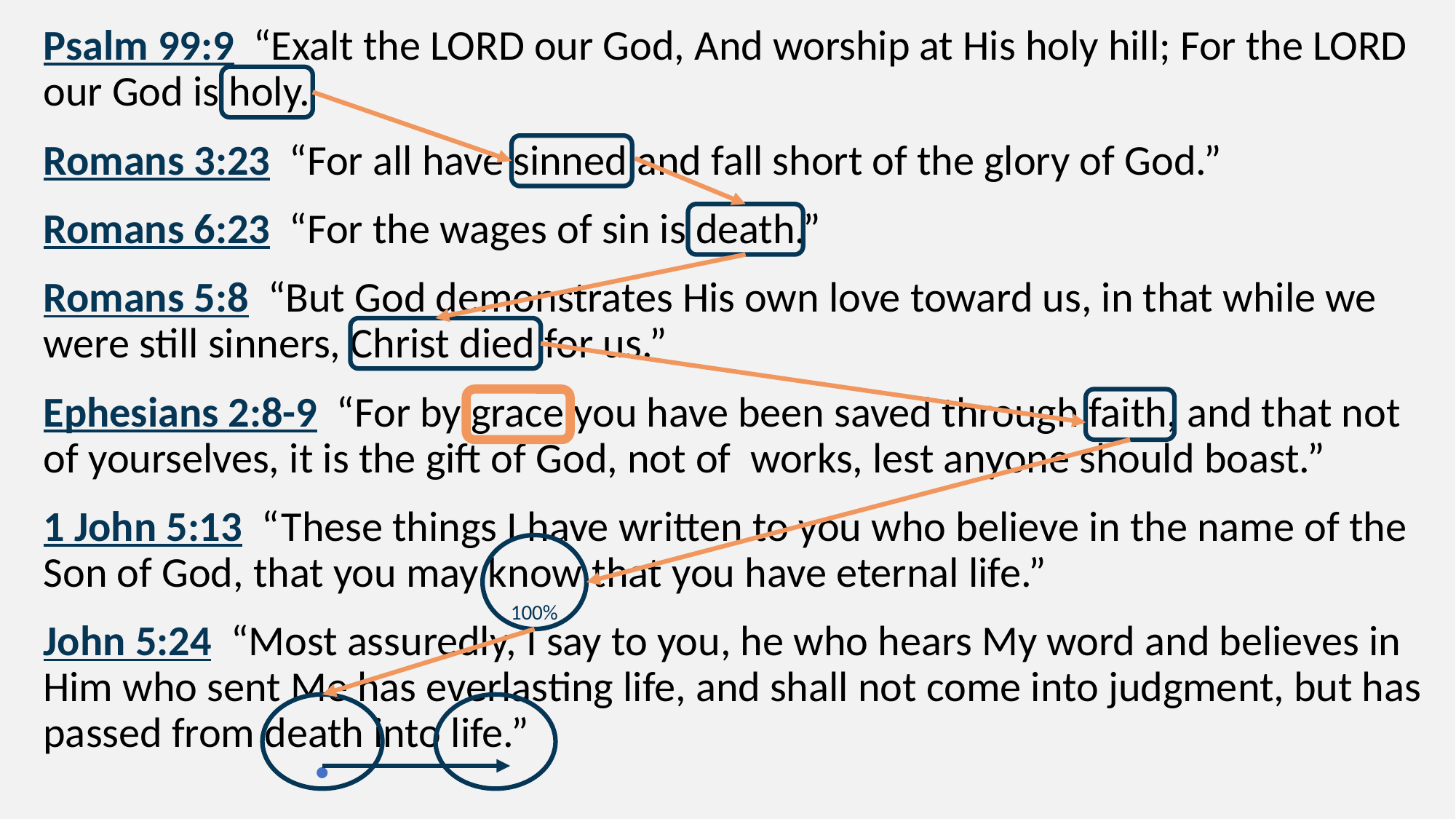

Psalm 99:9  “Exalt the LORD our God, And worship at His holy hill; For the LORD our God is holy.

Romans 3:23  “For all have sinned and fall short of the glory of God.”

Romans 6:23  “For the wages of sin is death.”

Romans 5:8  “But God demonstrates His own love toward us, in that while we were still sinners, Christ died for us.”

Ephesians 2:8-9  “For by grace you have been saved through faith, and that not of yourselves, it is the gift of God, not of  works, lest anyone should boast.”

1 John 5:13  “These things I have written to you who believe in the name of the Son of God, that you may know that you have eternal life.”

John 5:24  “Most assuredly, I say to you, he who hears My word and believes in Him who sent Me has everlasting life, and shall not come into judgment, but has passed from death into life.”

100%
.